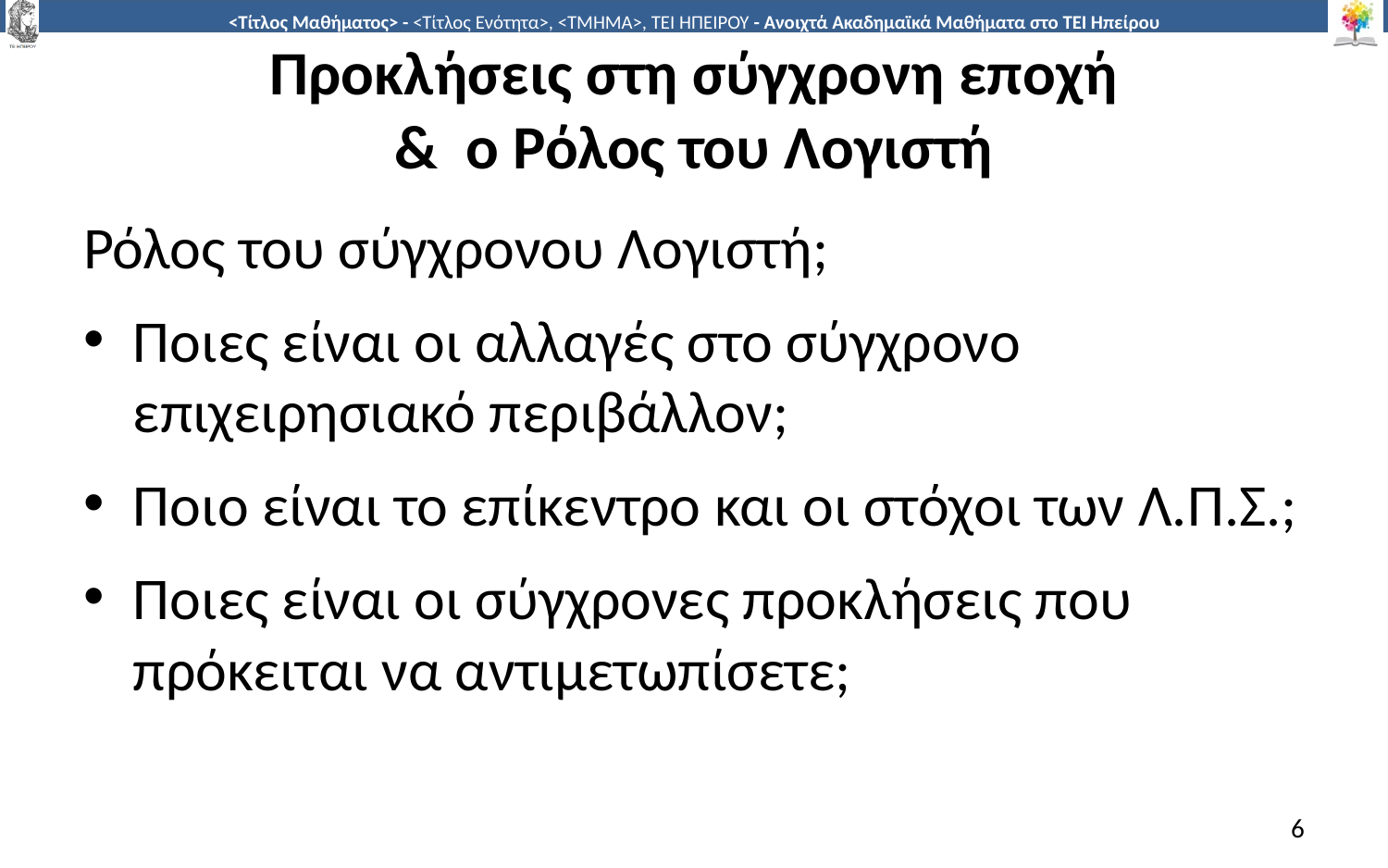

# Προκλήσεις στη σύγχρονη εποχή &  ο Ρόλος του Λογιστή
Ρόλος του σύγχρονου Λογιστή;
Ποιες είναι οι αλλαγές στο σύγχρονο επιχειρησιακό περιβάλλον;
Ποιο είναι το επίκεντρο και οι στόχοι των Λ.Π.Σ.;
Ποιες είναι οι σύγχρονες προκλήσεις που πρόκειται να αντιμετωπίσετε;

6